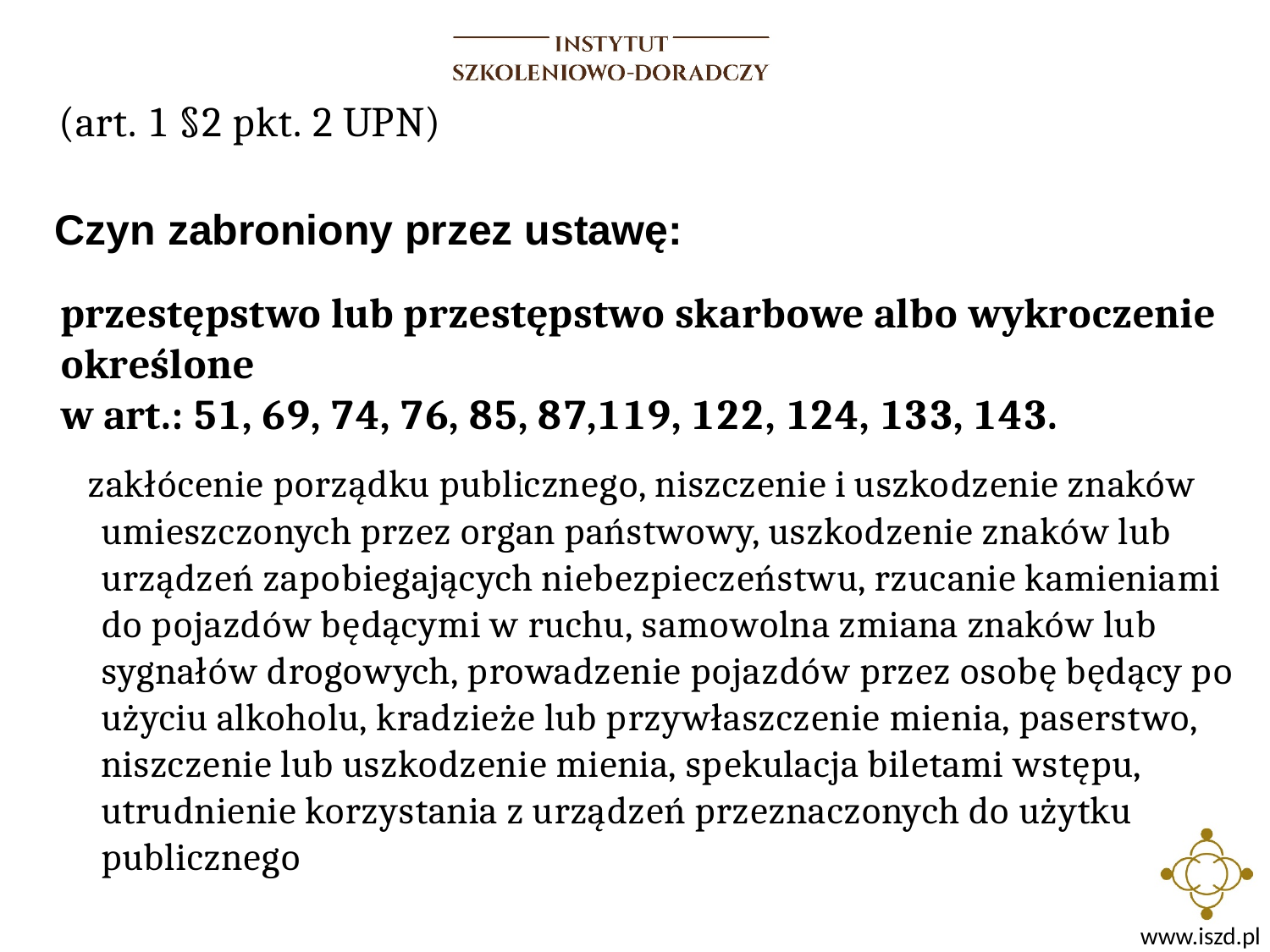

(art. 1 §2 pkt. 2 UPN)
Czyn zabroniony przez ustawę:

przestępstwo lub przestępstwo skarbowe albo wykroczenie określone
w art.: 51, 69, 74, 76, 85, 87,119, 122, 124, 133, 143.
   zakłócenie porządku publicznego, niszczenie i uszkodzenie znaków umieszczonych przez organ państwowy, uszkodzenie znaków lub urządzeń zapobiegających niebezpieczeństwu, rzucanie kamieniami do pojazdów będącymi w ruchu, samowolna zmiana znaków lub sygnałów drogowych, prowadzenie pojazdów przez osobę będący po użyciu alkoholu, kradzieże lub przywłaszczenie mienia, paserstwo, niszczenie lub uszkodzenie mienia, spekulacja biletami wstępu, utrudnienie korzystania z urządzeń przeznaczonych do użytku publicznego